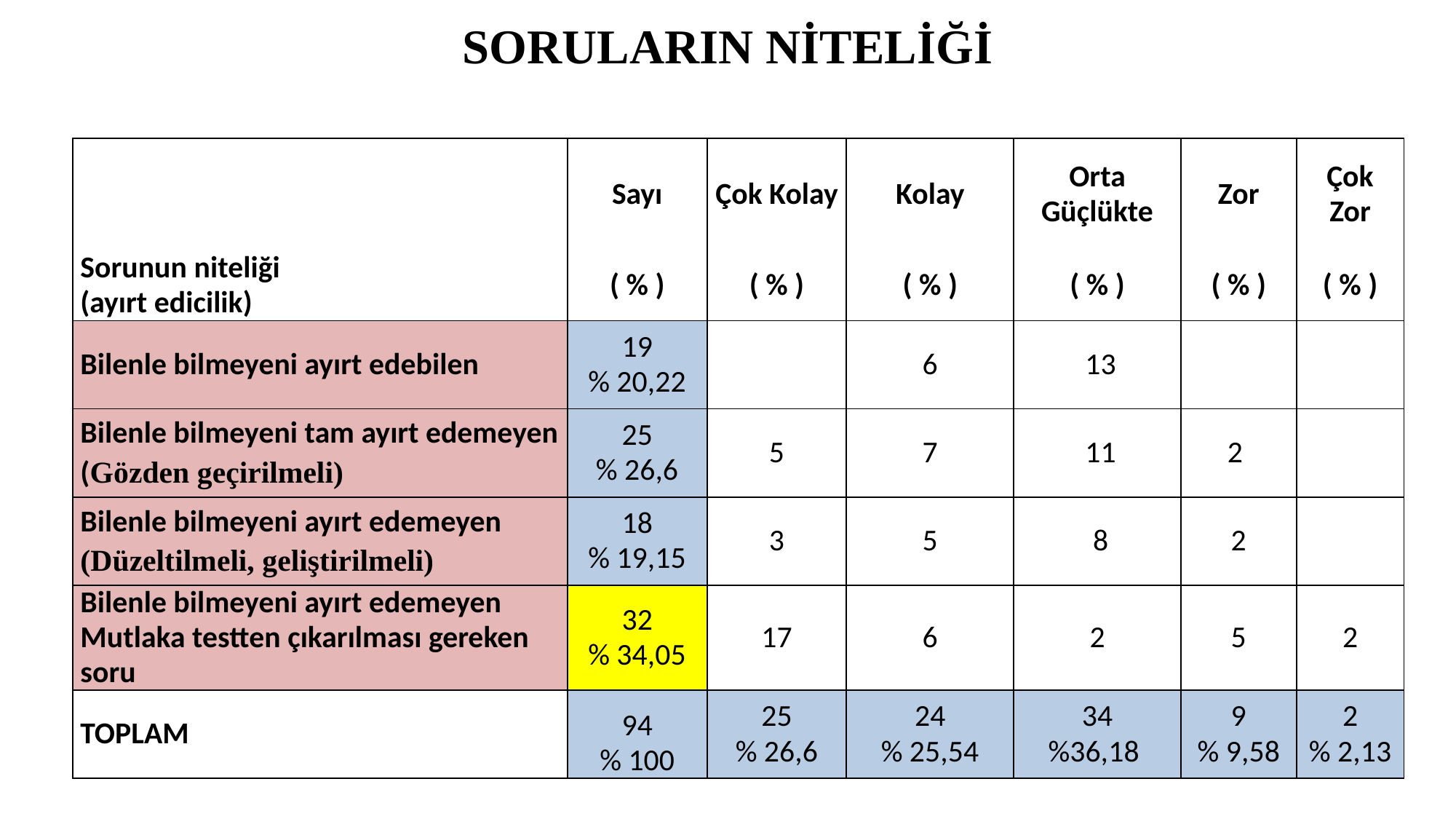

# SORULARIN NİTELİĞİ
| Sorunun niteliği (ayırt edicilik) | Sayı | Çok Kolay | Kolay | Orta Güçlükte | Zor | Çok Zor |
| --- | --- | --- | --- | --- | --- | --- |
|  | ( % ) | ( % ) | ( % ) | ( % ) | ( % ) | ( % ) |
| Bilenle bilmeyeni ayırt edebilen | 19 % 20,22 |  | 6 | 13 |  |  |
| Bilenle bilmeyeni tam ayırt edemeyen (Gözden geçirilmeli) | 25 % 26,6 | 5 | 7 | 11 | 2 |  |
| Bilenle bilmeyeni ayırt edemeyen (Düzeltilmeli, geliştirilmeli) | 18 % 19,15 | 3 | 5 | 8 | 2 |  |
| Bilenle bilmeyeni ayırt edemeyen Mutlaka testten çıkarılması gereken soru | 32 % 34,05 | 17 | 6 | 2 | 5 | 2 |
| TOPLAM | 94 % 100 | 25 % 26,6 | 24 % 25,54 | 34 %36,18 | 9 % 9,58 | 2 % 2,13 |